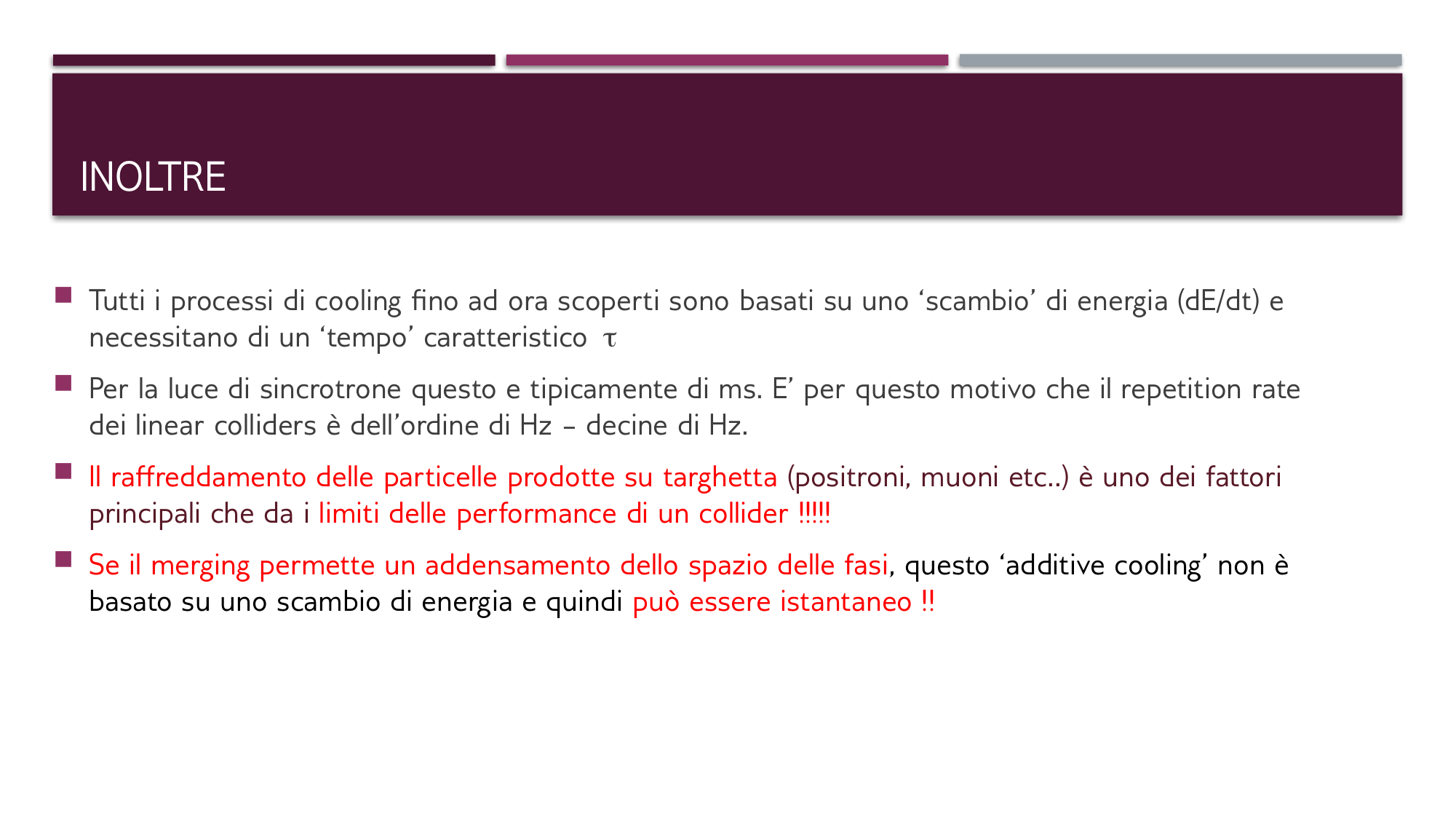

# INOLTRE
Tutti i processi di cooling fino ad ora scoperti sono basati su uno ‘scambio’ di energia (dE/dt) e necessitano di un ‘tempo’ caratteristico τ
Per la luce di sincrotrone questo e tipicamente di ms. E’ per questo motivo che il repetition rate dei linear colliders è dell’ordine di Hz – decine di Hz.
Il raffreddamento delle particelle prodotte su targhetta (positroni, muoni etc..) è uno dei fattori principali che da i limiti delle performance di un collider !!!!!
Se il merging permette un addensamento dello spazio delle fasi, questo ‘additive cooling’ non è basato su uno scambio di energia e quindi può essere istantaneo !!